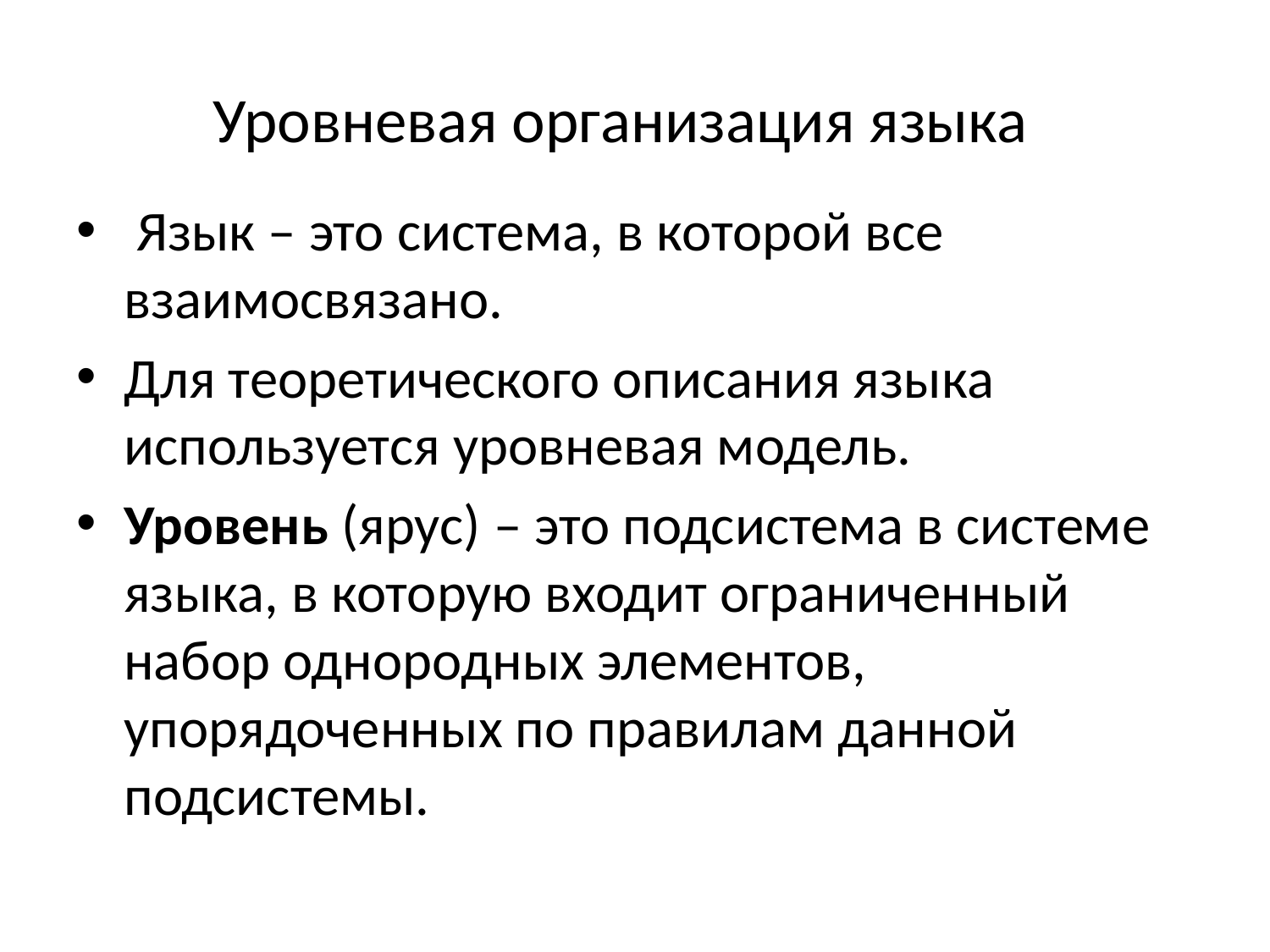

# Уровневая организация языка
 Язык – это система, в которой все взаимосвязано.
Для теоретического описания языка используется уровневая модель.
Уровень (ярус) – это подсистема в системе языка, в которую входит ограниченный набор однородных элементов, упорядоченных по правилам данной подсистемы.